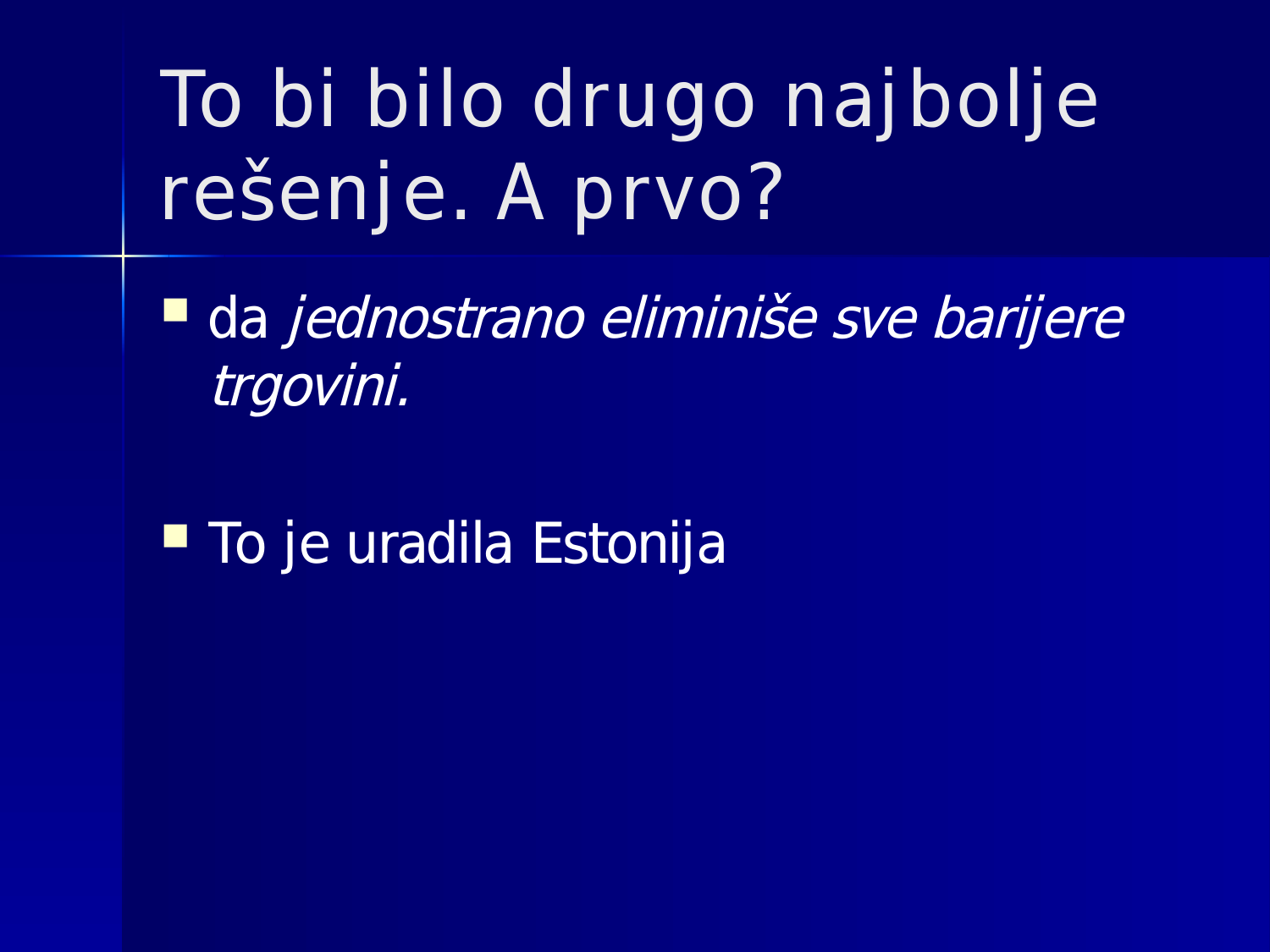

# To bi bilo drugo najbolje rešenje. A prvo?
da jednostrano eliminiše sve barijere trgovini.

To je uradila Estonija